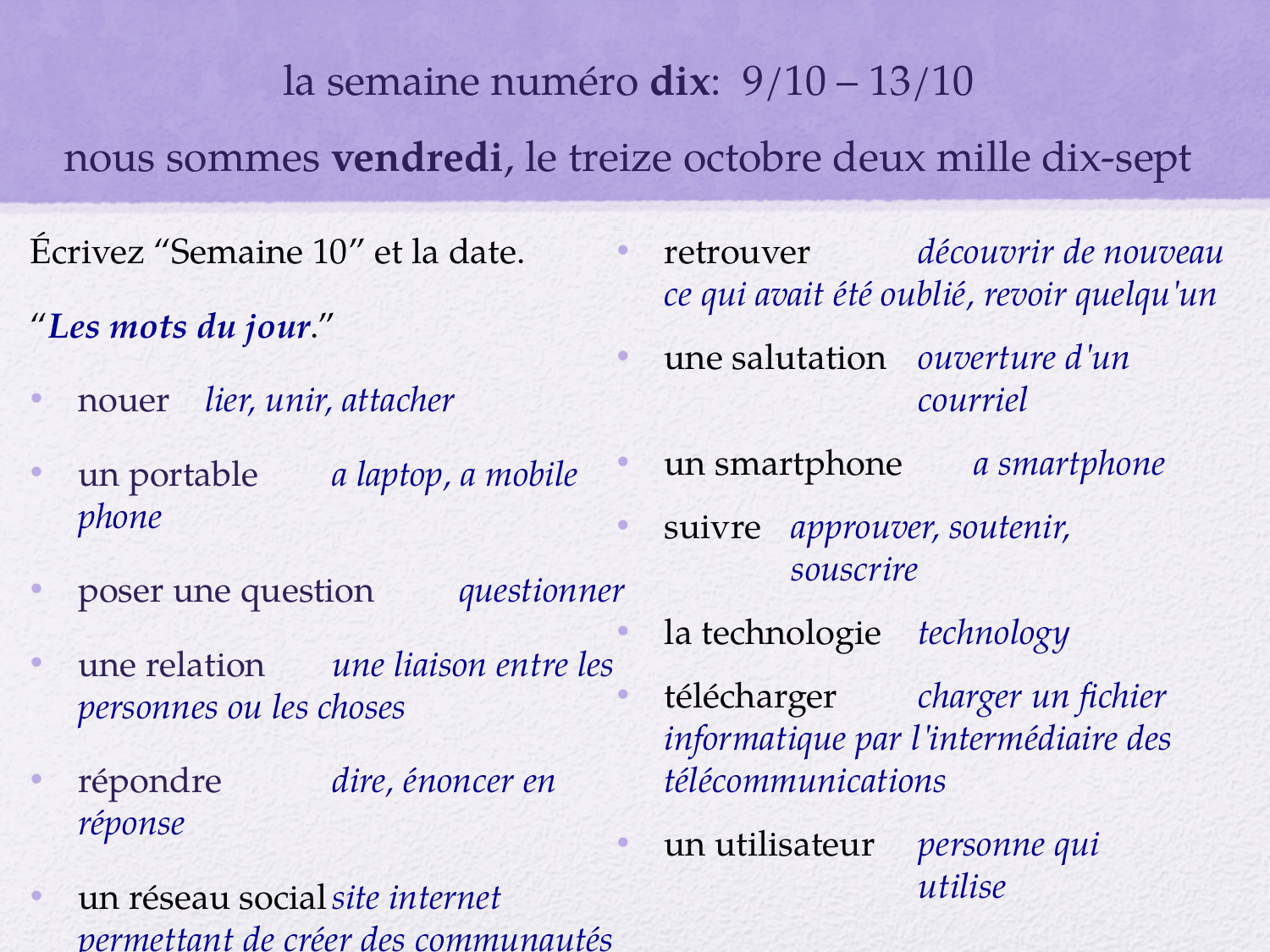

# la semaine numéro dix:  9/10 – 13/10 nous sommes vendredi, le treize octobre deux mille dix-sept
Écrivez “Semaine 10” et la date.
“Les mots du jour.”
nouer	lier, unir, attacher
un portable	a laptop, a mobile phone
poser une question	questionner
une relation	une liaison entre les personnes ou les choses
répondre	dire, énoncer en réponse
un réseau social	site internet permettant de créer des communautés de personnes, par affinité
retrouver	découvrir de nouveau ce qui avait été oublié, revoir quelqu'un
une salutation	ouverture d'un 			courriel
un smartphone        a smartphone
suivre	approuver, soutenir, 		souscrire
la technologie	technology
télécharger	charger un fichier informatique par l'intermédiaire des télécommunications
un utilisateur	personne qui 			utilise